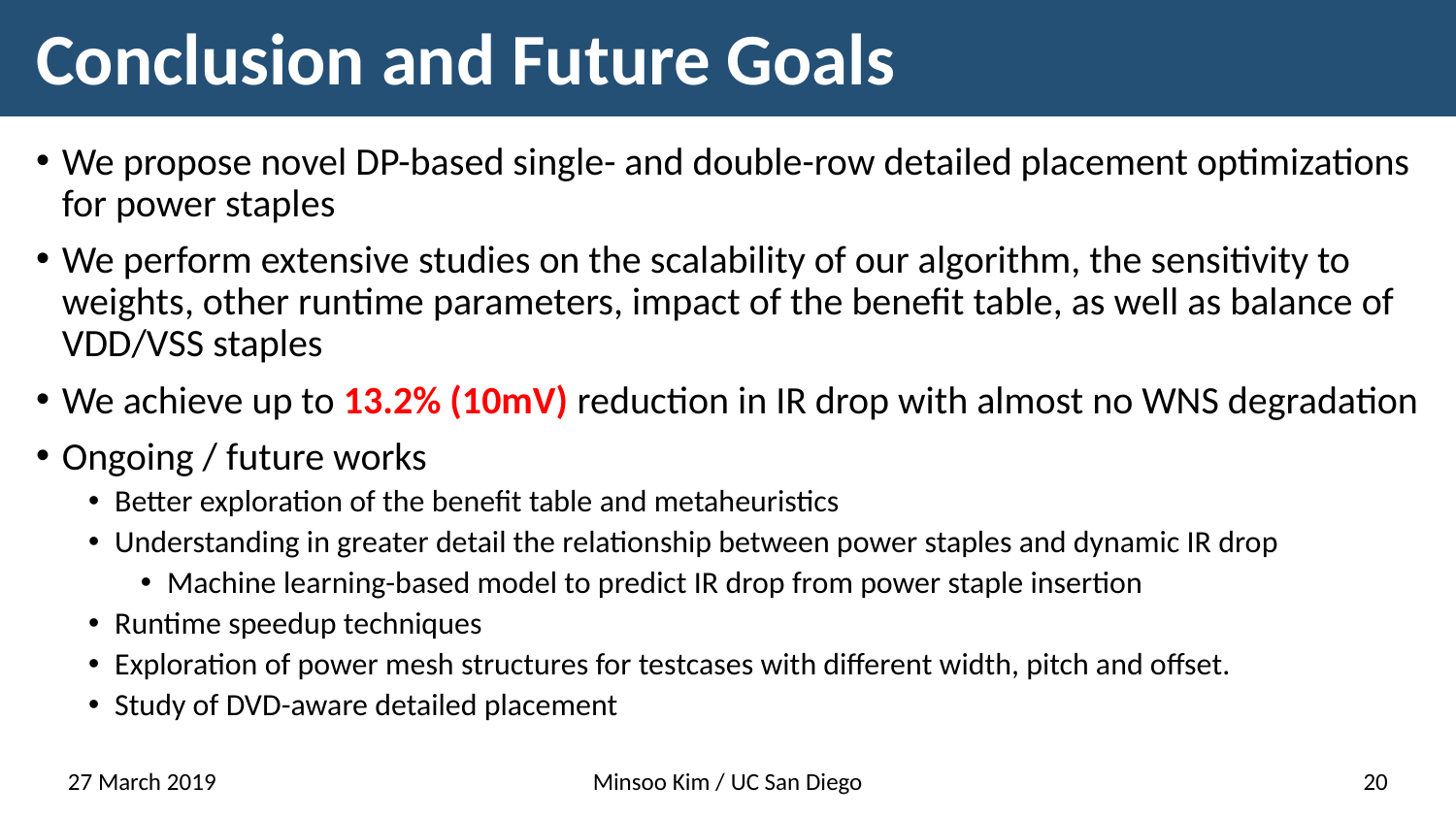

# Conclusion and Future Goals
We propose novel DP-based single- and double-row detailed placement optimizations for power staples
We perform extensive studies on the scalability of our algorithm, the sensitivity to weights, other runtime parameters, impact of the benefit table, as well as balance of VDD/VSS staples
We achieve up to 13.2% (10mV) reduction in IR drop with almost no WNS degradation
Ongoing / future works
Better exploration of the benefit table and metaheuristics
Understanding in greater detail the relationship between power staples and dynamic IR drop
Machine learning-based model to predict IR drop from power staple insertion
Runtime speedup techniques
Exploration of power mesh structures for testcases with different width, pitch and offset.
Study of DVD-aware detailed placement

27 March 2019
Minsoo Kim / UC San Diego
20